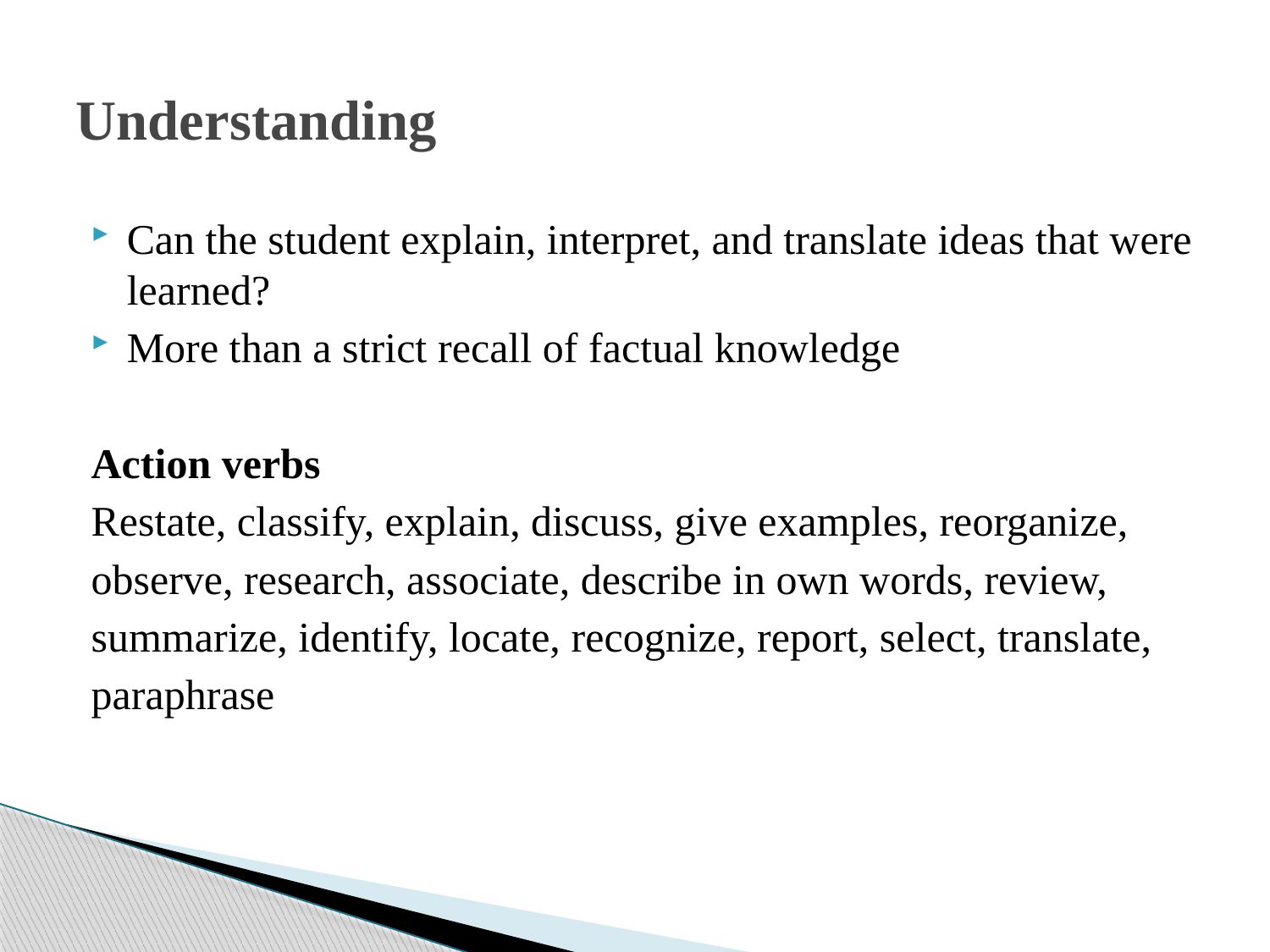

# Understanding
Can the student explain, interpret, and translate ideas that were learned?
More than a strict recall of factual knowledge

Action verbs
Restate, classify, explain, discuss, give examples, reorganize,
observe, research, associate, describe in own words, review,
summarize, identify, locate, recognize, report, select, translate,
paraphrase